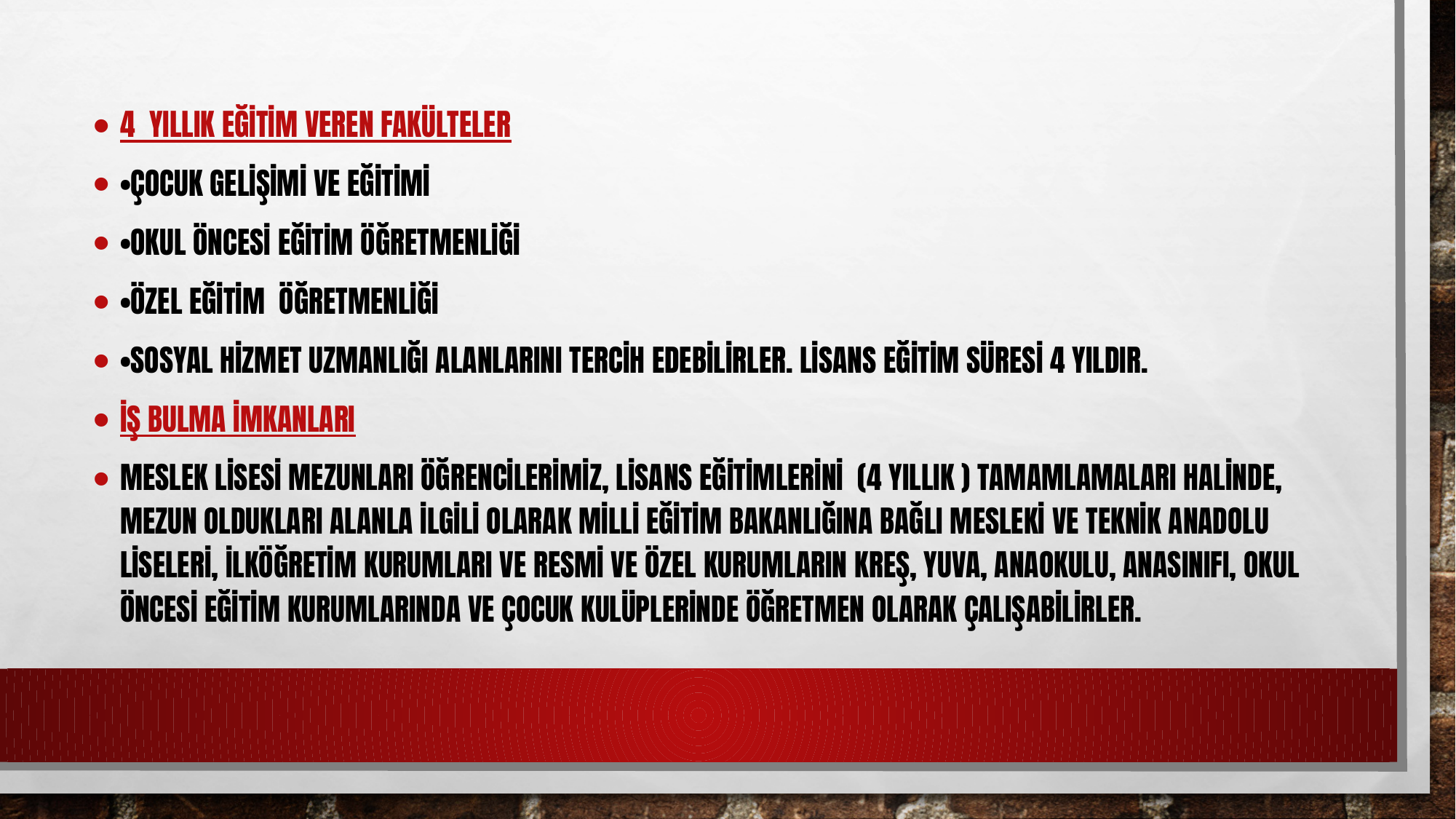

4  YILLIK EĞİTİM VEREN FAKÜLTELER
•Çocuk Gelişimi Ve Eğitimi
•Okul Öncesi Eğitim Öğretmenliği
•Özel Eğitim  Öğretmenliği
•Sosyal Hizmet Uzmanlığı alanlarını tercih edebilirler. Lisans eğitim süresi 4 yıldır.
İŞ BULMA İMKANLARI
Meslek lisesi mezunları öğrencilerimiz, lisans eğitimlerini  (4 yıllık ) tamamlamaları halinde, mezun oldukları alanla ilgili olarak Milli Eğitim Bakanlığına bağlı Mesleki ve Teknik Anadolu liseleri, ilköğretim kurumları ve resmi ve özel kurumların kreş, yuva, anaokulu, anasınıfı, okul öncesi eğitim kurumlarında ve çocuk kulüplerinde öğretmen olarak çalışabilirler.
#